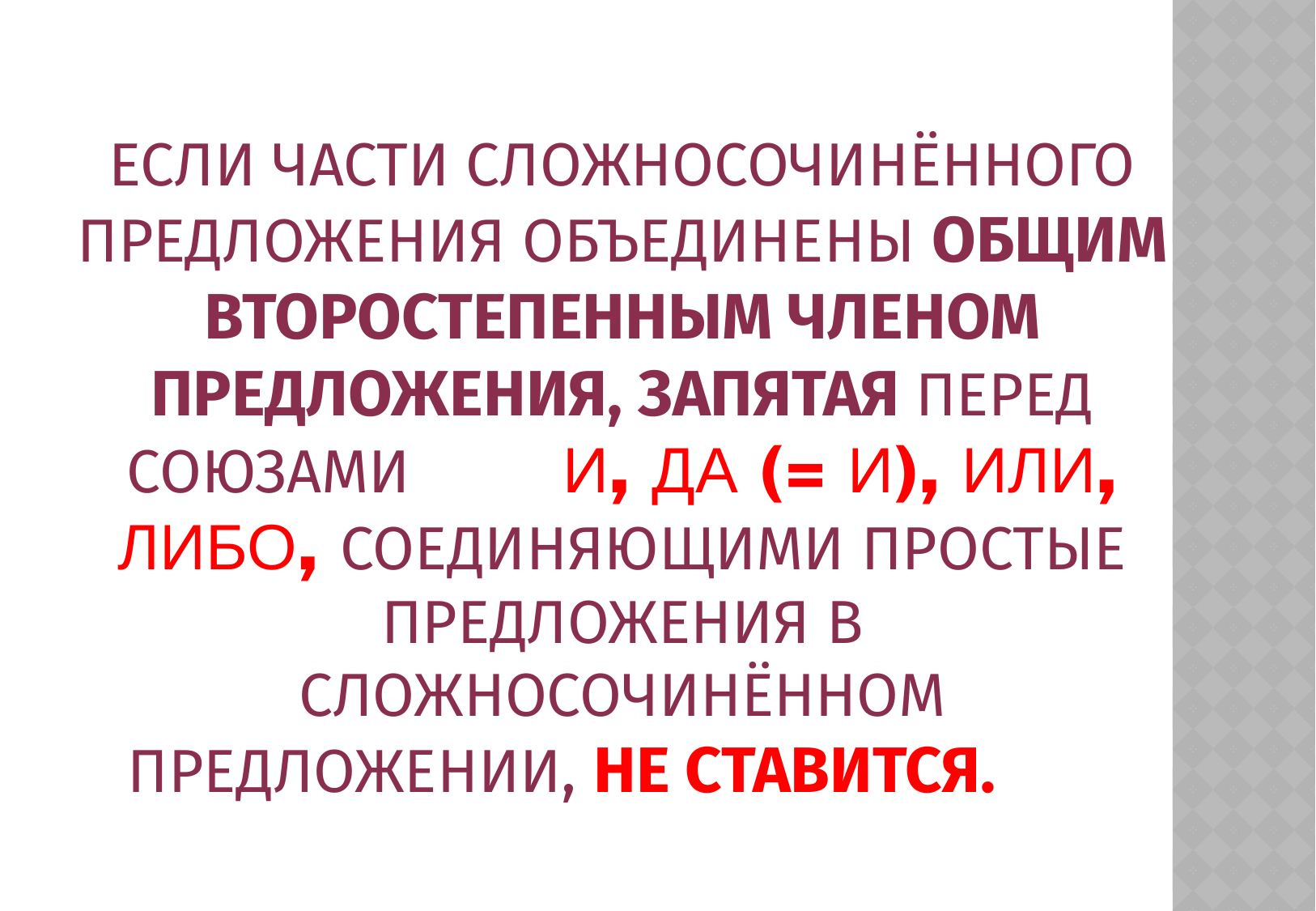

# Если части сложносочинённого предложения объединены общим второстепенным членом предложения, запятая перед союзами         И, ДА (= И), ИЛИ, ЛИБО, соединяющими простые предложения в сложносочинённом предложении, не ставится.